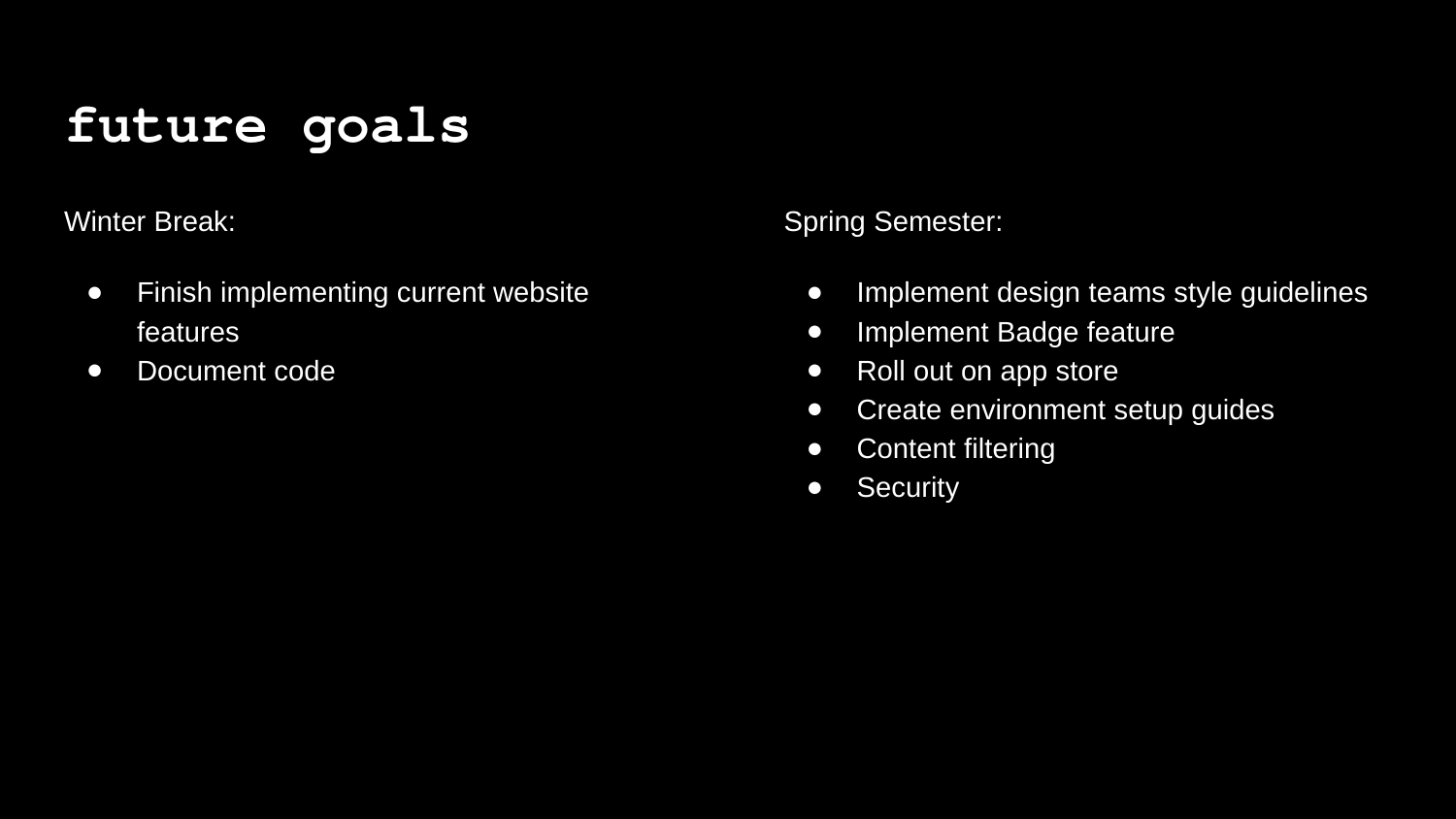

# future goals
Winter Break:
Finish implementing current website features
Document code
Spring Semester:
Implement design teams style guidelines
Implement Badge feature
Roll out on app store
Create environment setup guides
Content filtering
Security